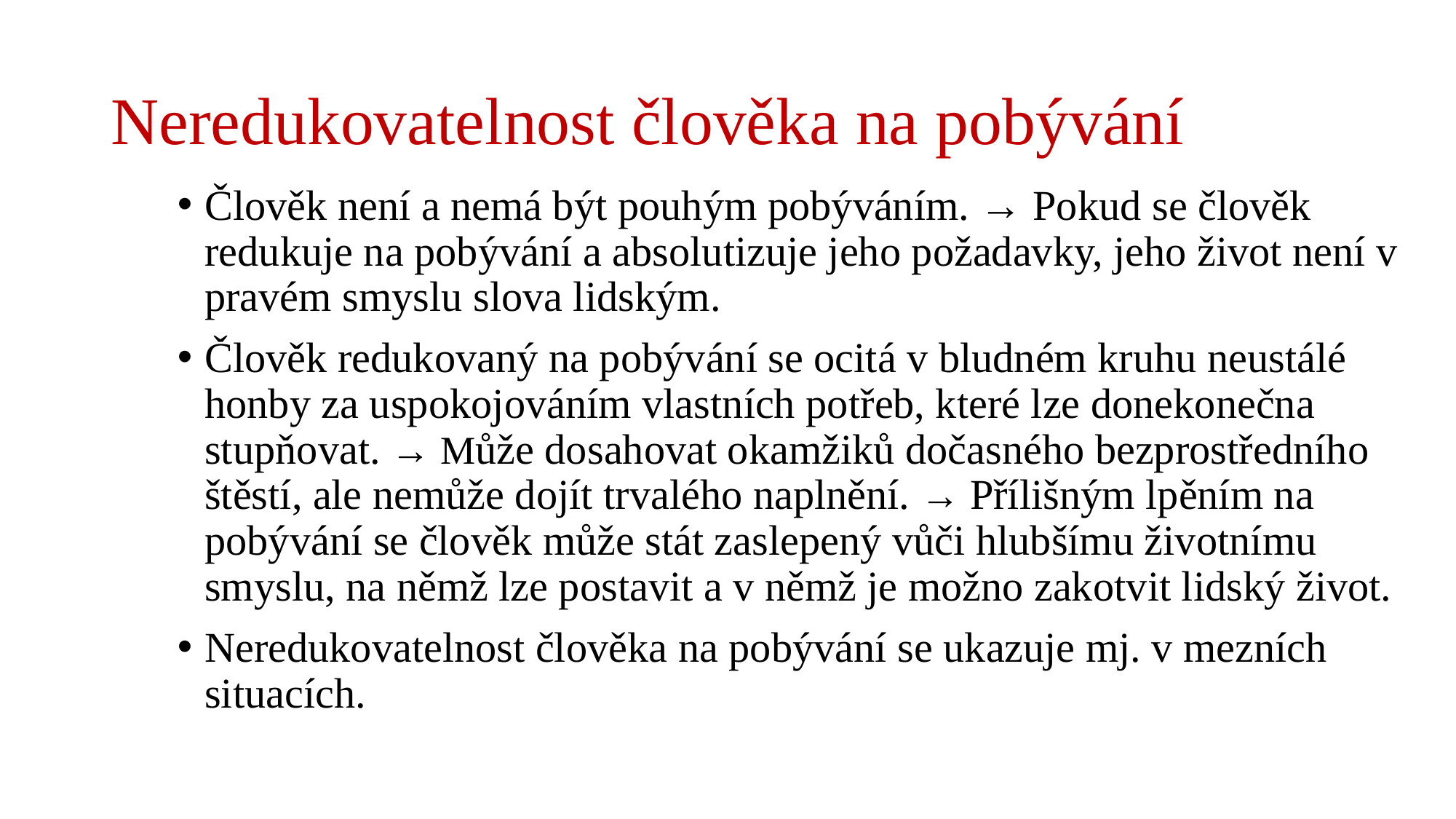

# Neredukovatelnost člověka na pobývání
Člověk není a nemá být pouhým pobýváním. → Pokud se člověk redukuje na pobývání a absolutizuje jeho požadavky, jeho život není v pravém smyslu slova lidským.
Člověk redukovaný na pobývání se ocitá v bludném kruhu neustálé honby za uspokojováním vlastních potřeb, které lze donekonečna stupňovat. → Může dosahovat okamžiků dočasného bezprostředního štěstí, ale nemůže dojít trvalého naplnění. → Přílišným lpěním na pobývání se člověk může stát zaslepený vůči hlubšímu životnímu smyslu, na němž lze postavit a v němž je možno zakotvit lidský život.
Neredukovatelnost člověka na pobývání se ukazuje mj. v mezních situacích.